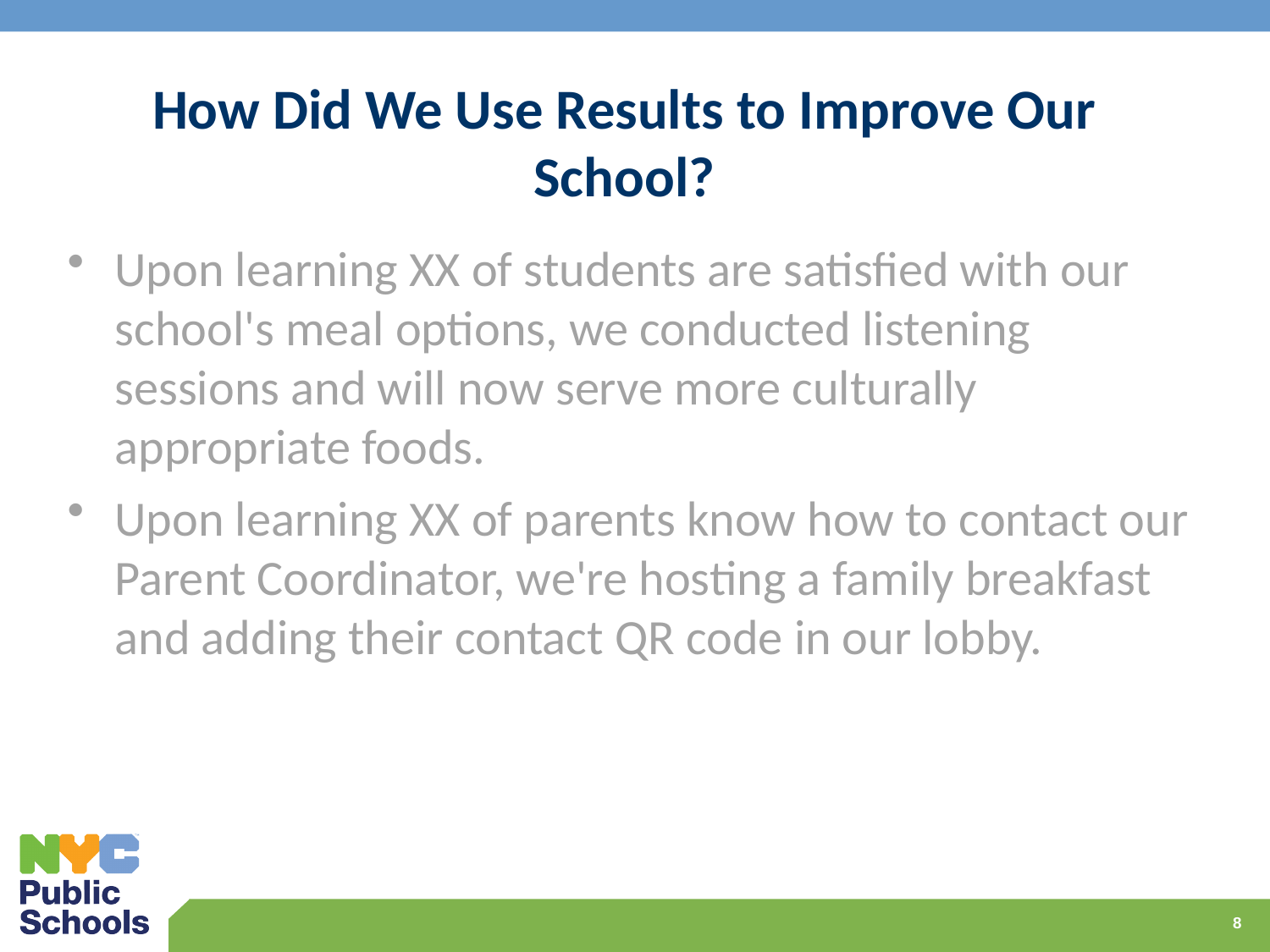

# How Did We Use Results to Improve Our School?
Upon learning XX of students are satisfied with our school's meal options, we conducted listening sessions and will now serve more culturally appropriate foods.
Upon learning XX of parents know how to contact our Parent Coordinator, we're hosting a family breakfast and adding their contact QR code in our lobby.

8